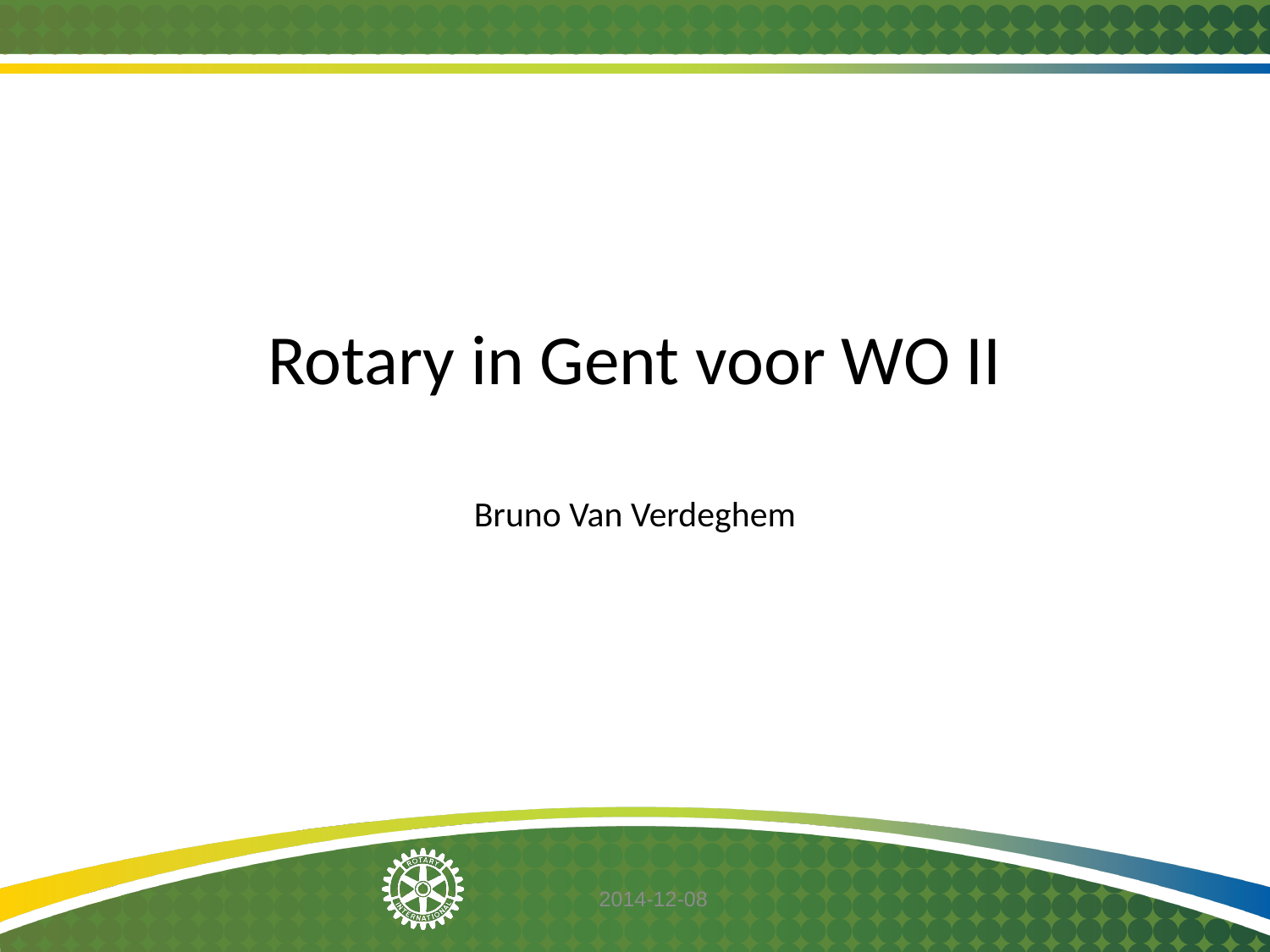

# Rotary in Gent voor WO II Bruno Van Verdeghem
2014-12-08